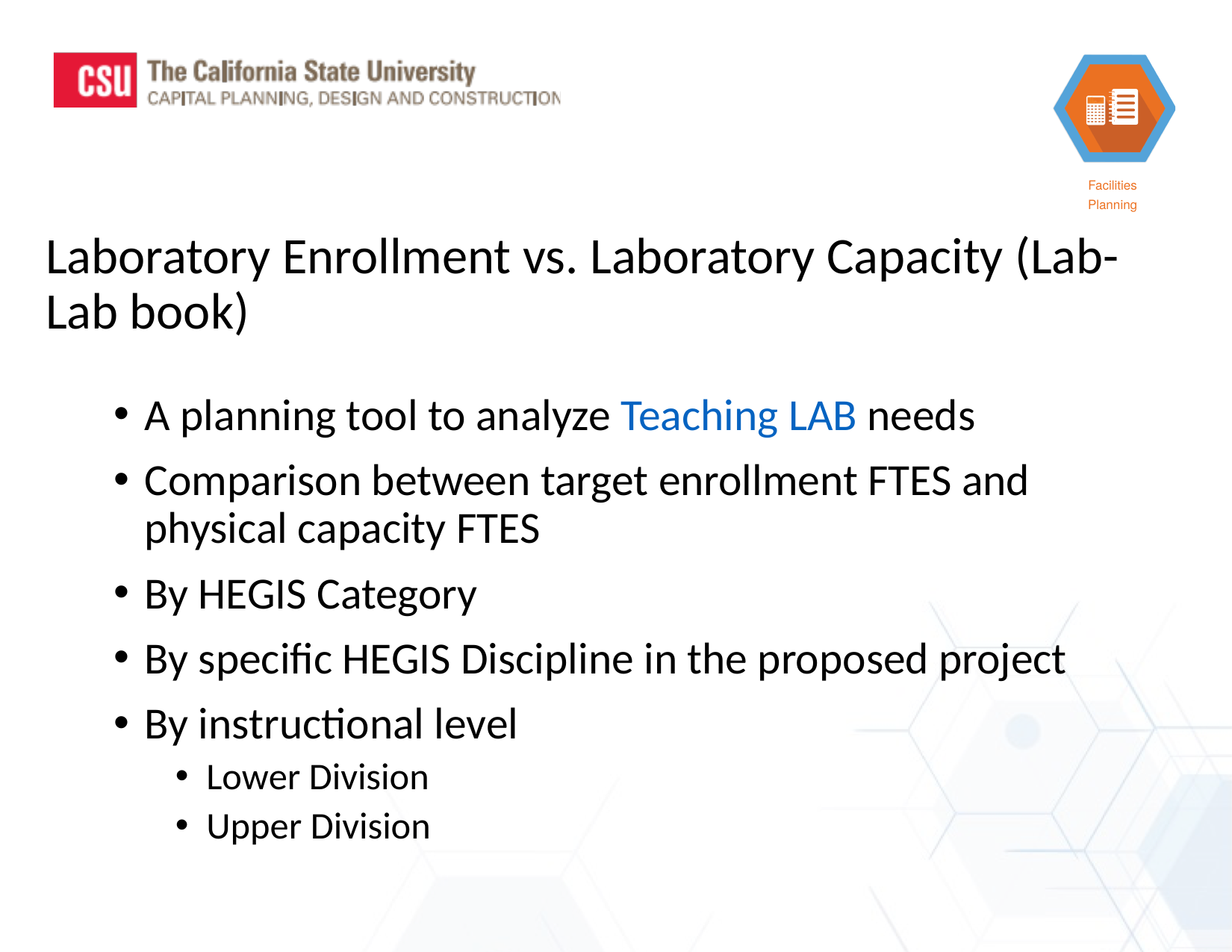

Laboratory Enrollment vs. Laboratory Capacity (Lab-Lab book)
A planning tool to analyze Teaching LAB needs
Comparison between target enrollment FTES and physical capacity FTES
By HEGIS Category
By specific HEGIS Discipline in the proposed project
By instructional level
Lower Division
Upper Division